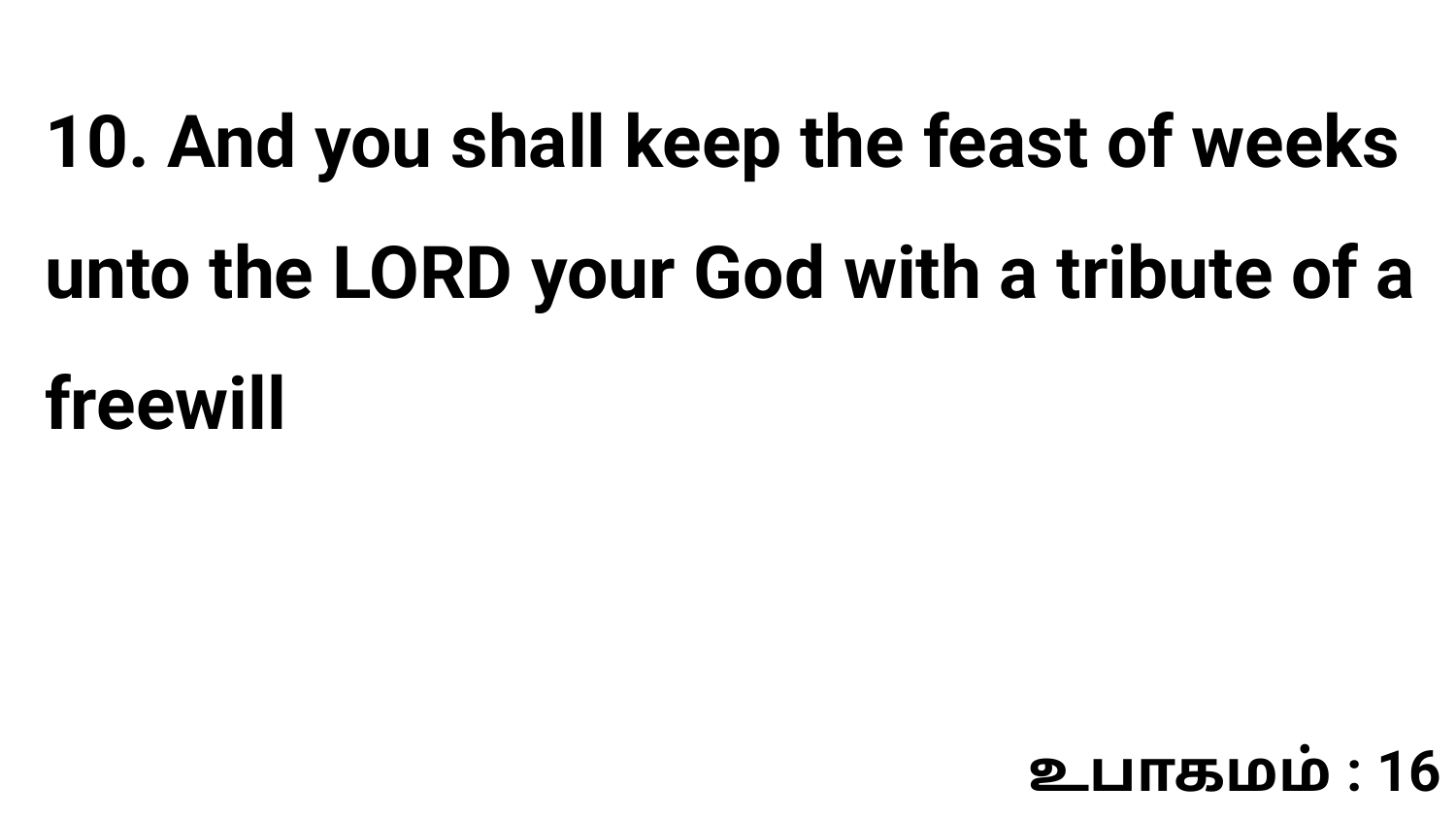

10. And you shall keep the feast of weeks unto the LORD your God with a tribute of a freewill
உபாகமம் : 16